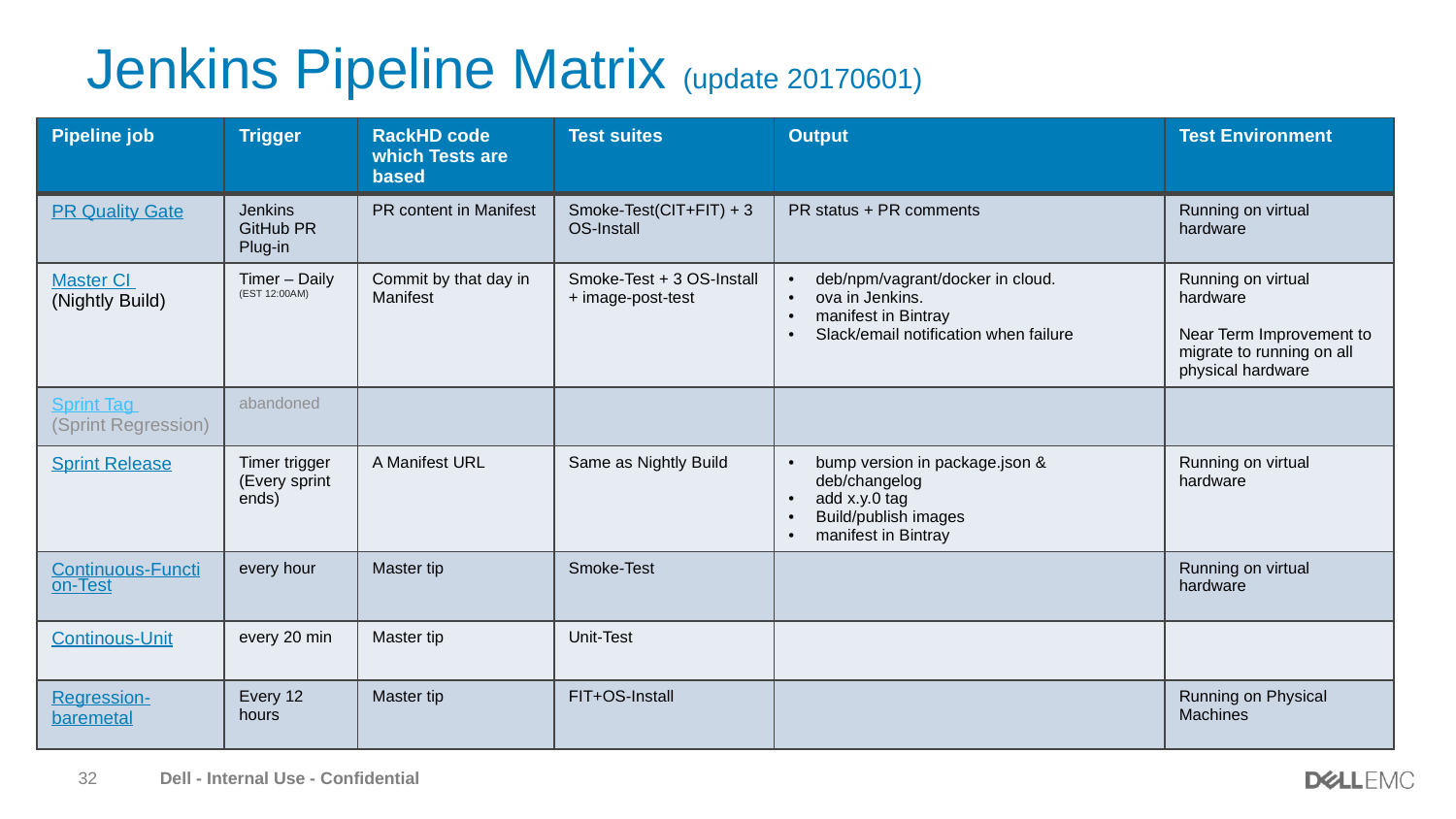

# Jenkins Pipeline Matrix (update 20170601)
| Pipeline job | Trigger | RackHD code which Tests are based | Test suites | Output | Test Environment |
| --- | --- | --- | --- | --- | --- |
| PR Quality Gate | Jenkins GitHub PR Plug-in | PR content in Manifest | Smoke-Test(CIT+FIT) + 3 OS-Install | PR status + PR comments | Running on virtual hardware |
| Master CI (Nightly Build) | Timer – Daily (EST 12:00AM) | Commit by that day in Manifest | Smoke-Test + 3 OS-Install + image-post-test | deb/npm/vagrant/docker in cloud. ova in Jenkins. manifest in Bintray Slack/email notification when failure | Running on virtual hardware Near Term Improvement to migrate to running on all physical hardware |
| Sprint Tag (Sprint Regression) | abandoned |  |  |  |  |
| Sprint Release | Timer trigger (Every sprint ends) | A Manifest URL | Same as Nightly Build | bump version in package.json & deb/changelog add x.y.0 tag Build/publish images manifest in Bintray | Running on virtual hardware |
| Continuous-Function-Test | every hour | Master tip | Smoke-Test |  | Running on virtual hardware |
| Continous-Unit | every 20 min | Master tip | Unit-Test |  |  |
| Regression-baremetal | Every 12 hours | Master tip | FIT+OS-Install |  | Running on Physical Machines |